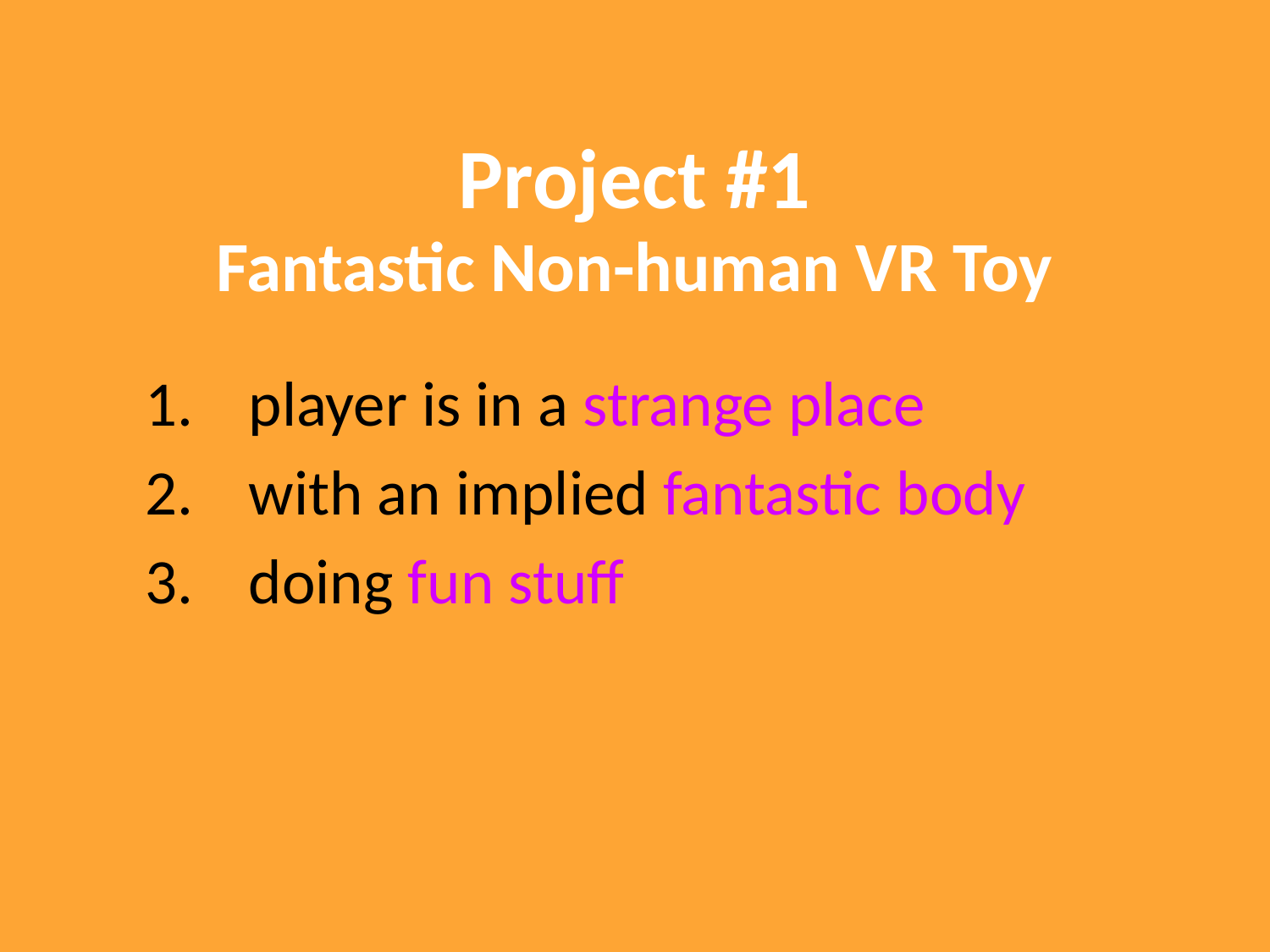

Project #1
Fantastic Non-human VR Toy
player is in a strange place
with an implied fantastic body
doing fun stuff